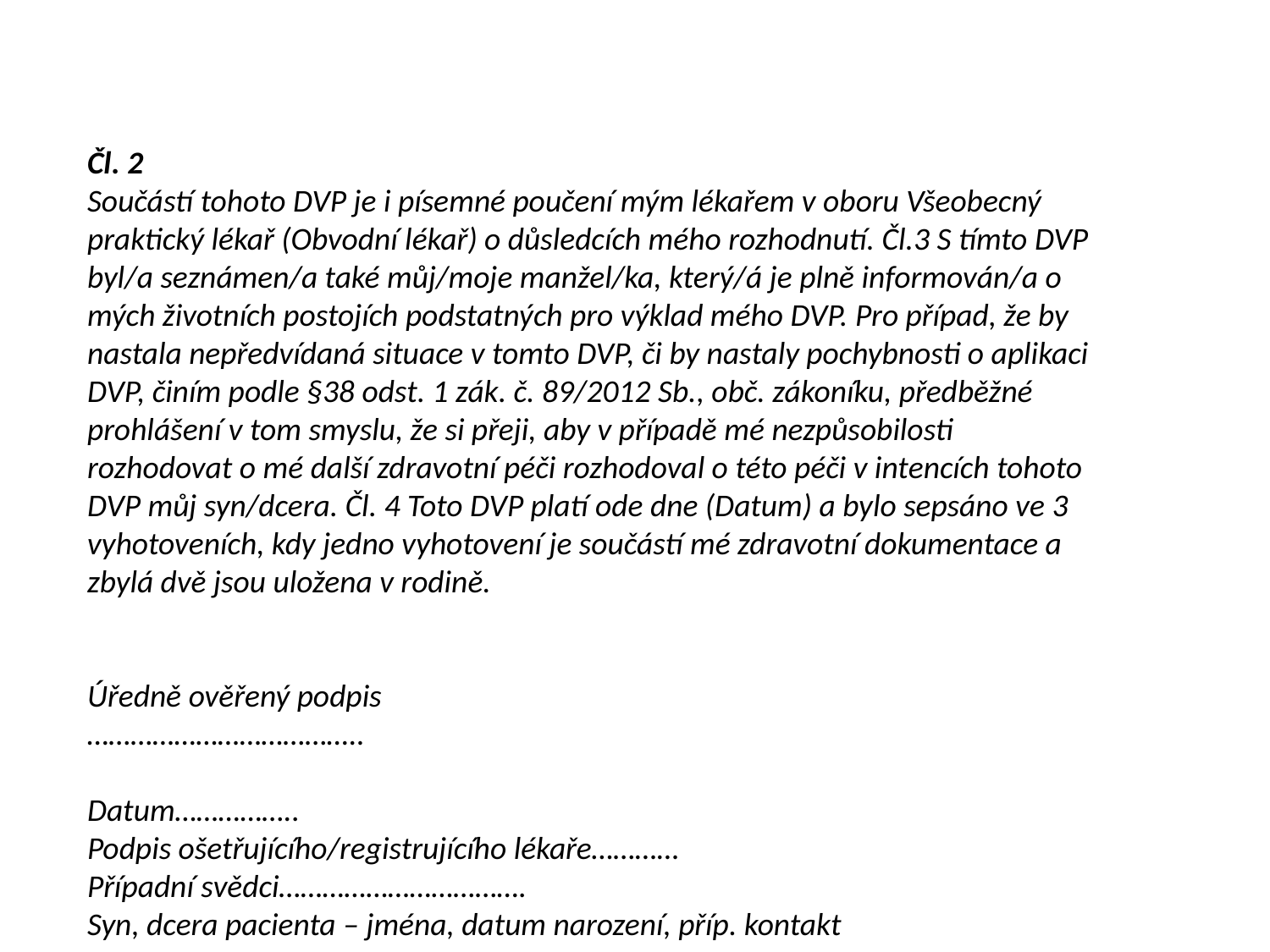

Čl. 2
Součástí tohoto DVP je i písemné poučení mým lékařem v oboru Všeobecný praktický lékař (Obvodní lékař) o důsledcích mého rozhodnutí. Čl.3 S tímto DVP byl/a seznámen/a také můj/moje manžel/ka, který/á je plně informován/a o mých životních postojích podstatných pro výklad mého DVP. Pro případ, že by nastala nepředvídaná situace v tomto DVP, či by nastaly pochybnosti o aplikaci DVP, činím podle §38 odst. 1 zák. č. 89/2012 Sb., obč. zákoníku, předběžné prohlášení v tom smyslu, že si přeji, aby v případě mé nezpůsobilosti rozhodovat o mé další zdravotní péči rozhodoval o této péči v intencích tohoto DVP můj syn/dcera. Čl. 4 Toto DVP platí ode dne (Datum) a bylo sepsáno ve 3 vyhotoveních, kdy jedno vyhotovení je součástí mé zdravotní dokumentace a zbylá dvě jsou uložena v rodině.

Úředně ověřený podpis
………………………………..

Datum……………..
Podpis ošetřujícího/registrujícího lékaře…………
Případní svědci…………………………….
Syn, dcera pacienta – jména, datum narození, příp. kontakt